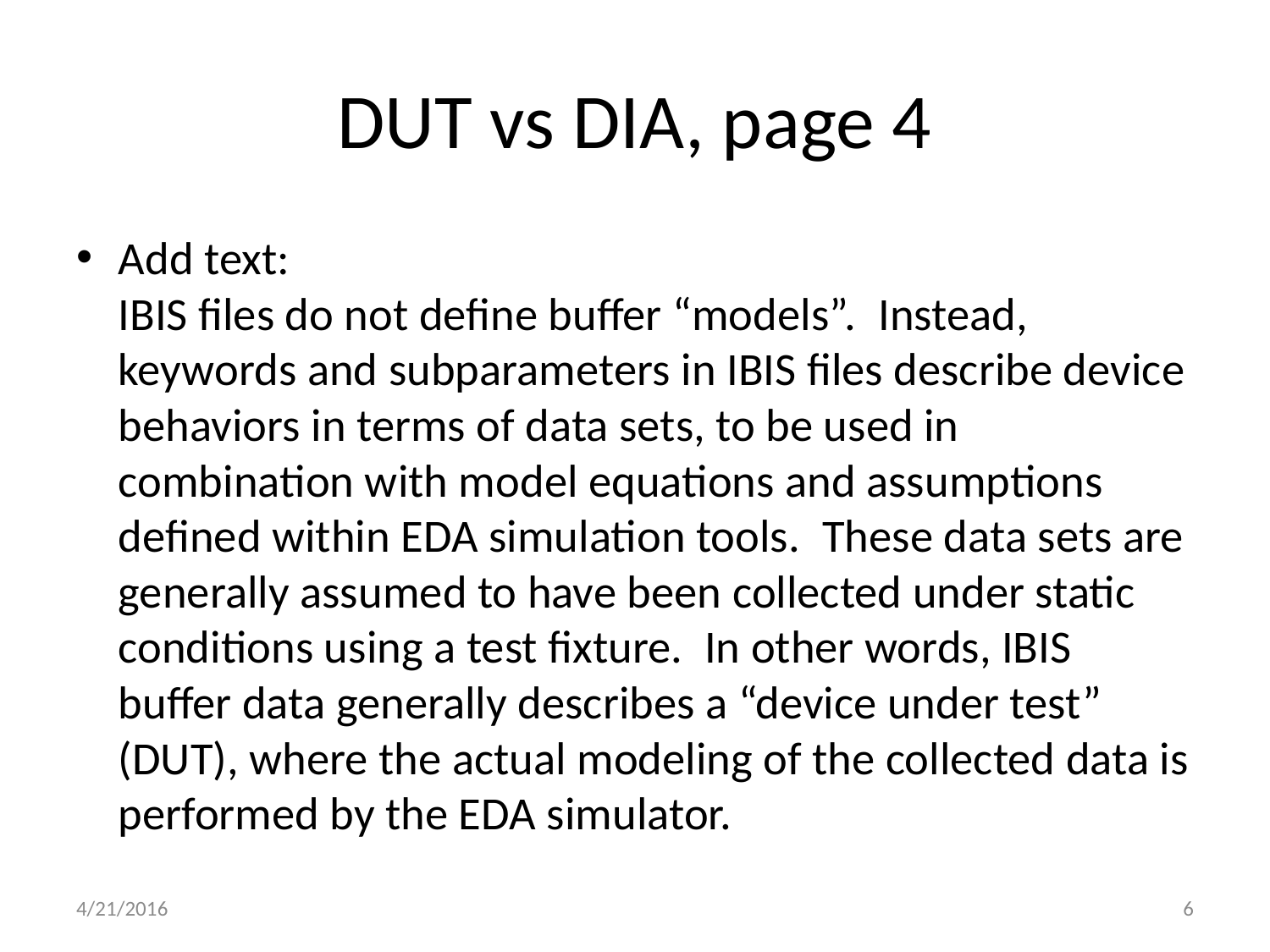

# DUT vs DIA, page 4
Add text:
IBIS files do not define buffer “models”.  Instead, keywords and subparameters in IBIS files describe device behaviors in terms of data sets, to be used in combination with model equations and assumptions defined within EDA simulation tools.  These data sets are generally assumed to have been collected under static conditions using a test fixture.  In other words, IBIS buffer data generally describes a “device under test” (DUT), where the actual modeling of the collected data is performed by the EDA simulator.
4/21/2016
6